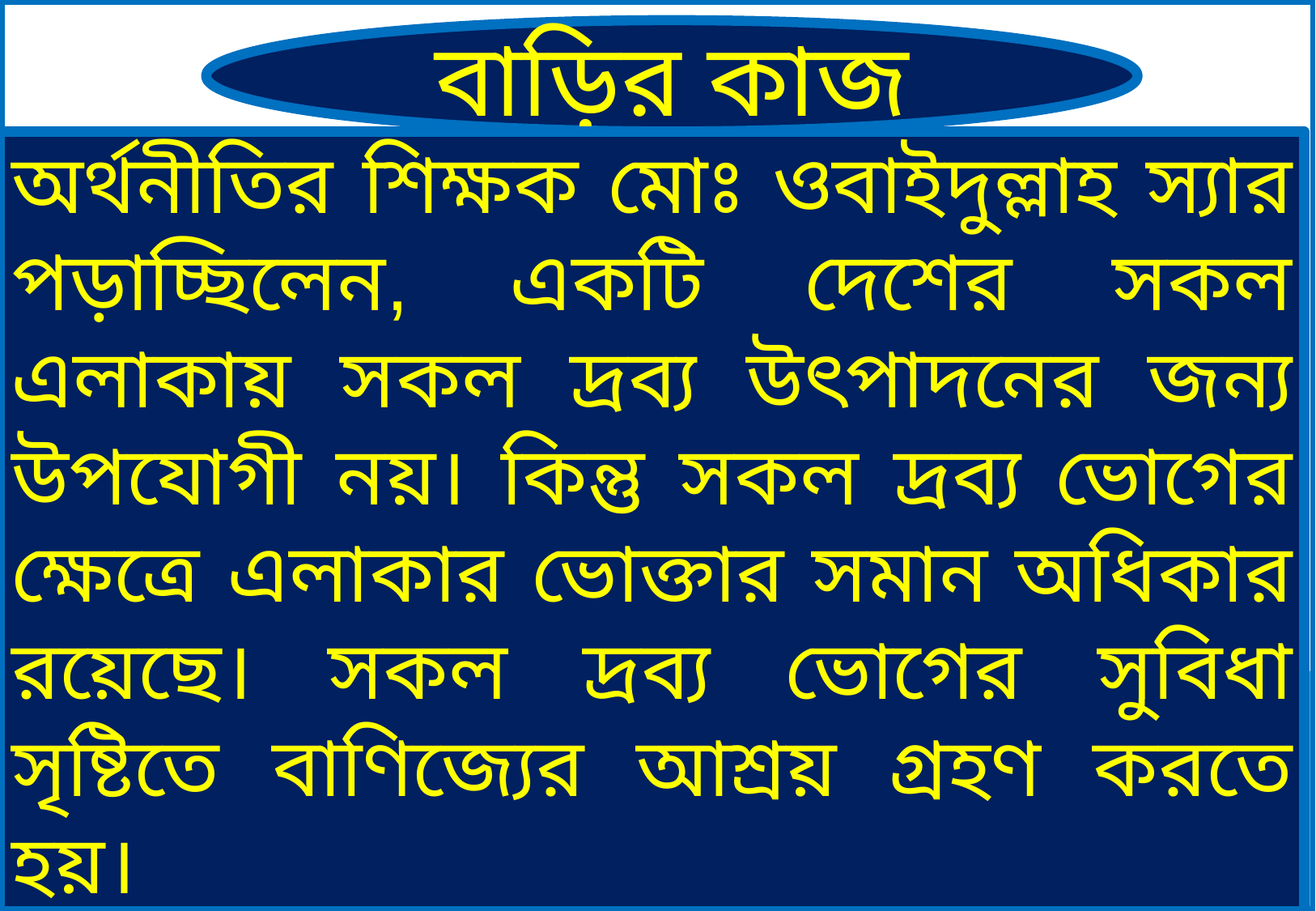

বাড়ির কাজ
অর্থনীতির শিক্ষক মোঃ ওবাইদুল্লাহ স্যার পড়াচ্ছিলেন, একটি দেশের সকল এলাকায় সকল দ্রব্য উৎপাদনের জন্য উপযোগী নয়। কিন্তু সকল দ্রব্য ভোগের ক্ষেত্রে এলাকার ভোক্তার সমান অধিকার রয়েছে। সকল দ্রব্য ভোগের সুবিধা সৃষ্টিতে বাণিজ্যের আশ্রয় গ্রহণ করতে হয়।